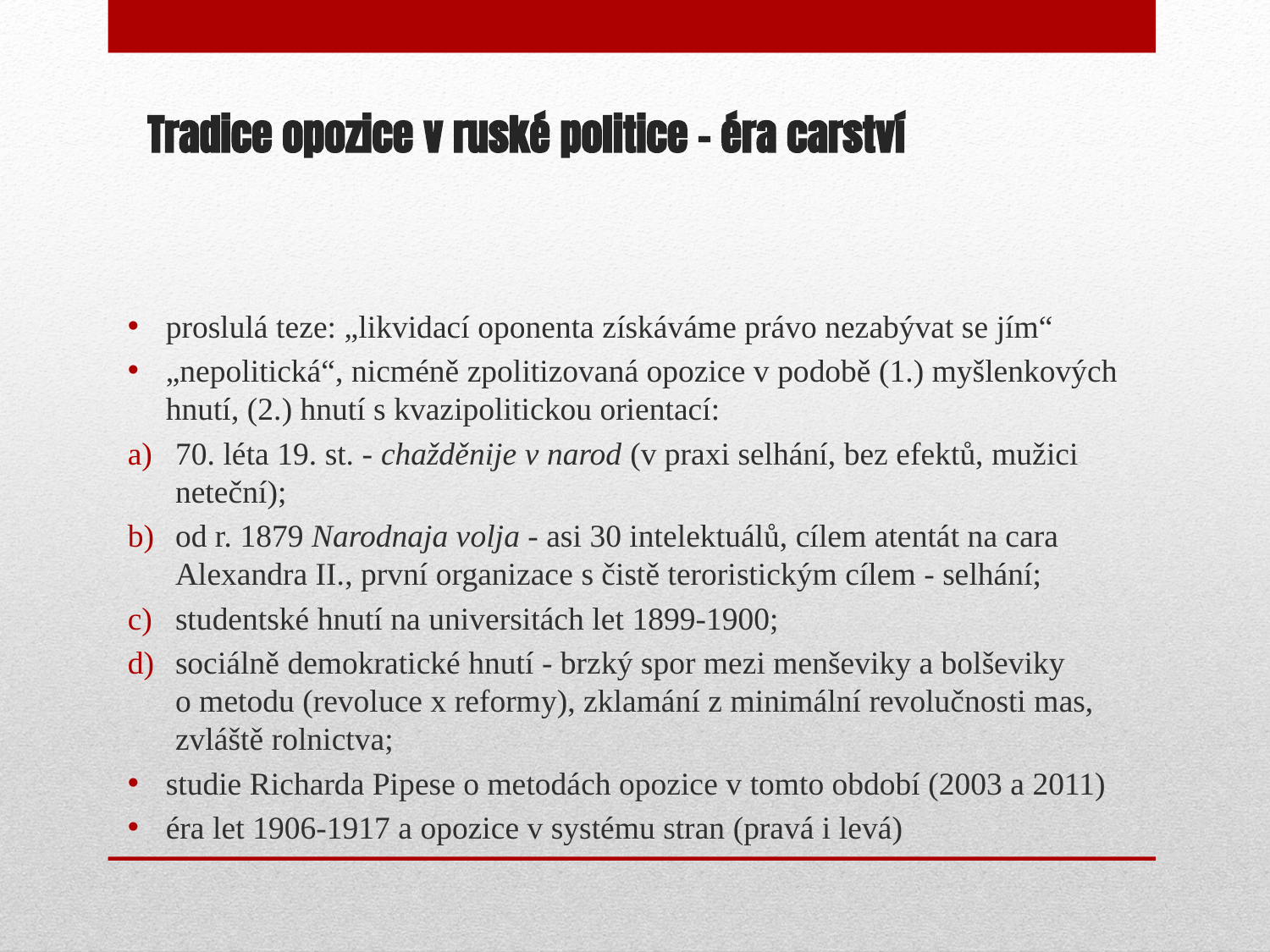

# Tradice opozice v ruské politice – éra carství
proslulá teze: „likvidací oponenta získáváme právo nezabývat se jím“
„nepolitická“, nicméně zpolitizovaná opozice v podobě (1.) myšlenkových hnutí, (2.) hnutí s kvazipolitickou orientací:
70. léta 19. st. - chažděnije v narod (v praxi selhání, bez efektů, mužici neteční);
od r. 1879 Narodnaja volja - asi 30 intelektuálů, cílem atentát na cara Alexandra II., první organizace s čistě teroristickým cílem - selhání;
studentské hnutí na universitách let 1899-1900;
sociálně demokratické hnutí - brzký spor mezi menševiky a bolševiky o metodu (revoluce x reformy), zklamání z minimální revolučnosti mas, zvláště rolnictva;
studie Richarda Pipese o metodách opozice v tomto období (2003 a 2011)
éra let 1906-1917 a opozice v systému stran (pravá i levá)